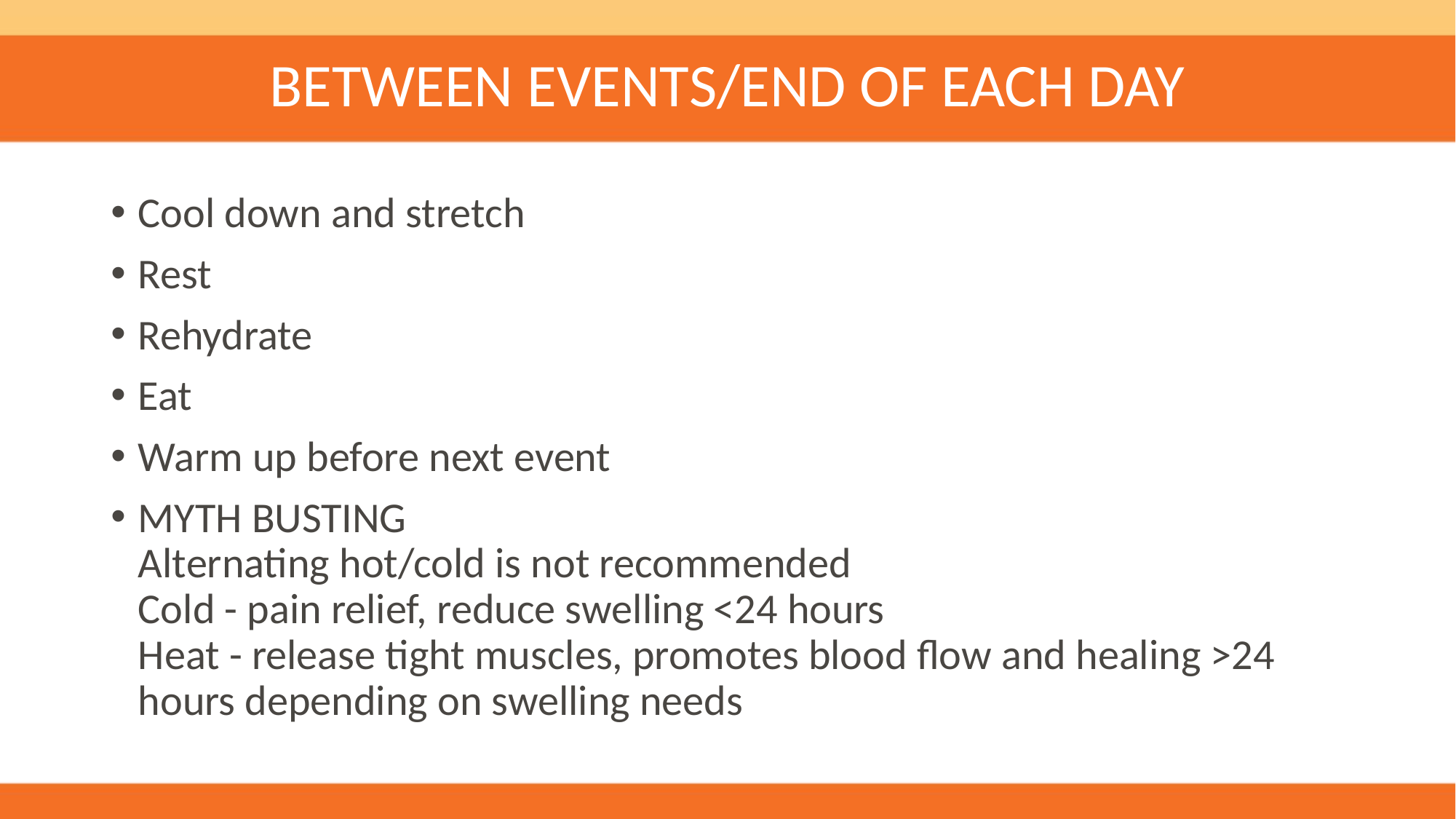

# BETWEEN EVENTS/END OF EACH DAY

Cool down and stretch
Rest
Rehydrate
Eat
Warm up before next event
MYTH BUSTING
Alternating hot/cold is not recommended
Cold - pain relief, reduce swelling <24 hours
Heat - release tight muscles, promotes blood flow and healing >24 hours depending on swelling needs